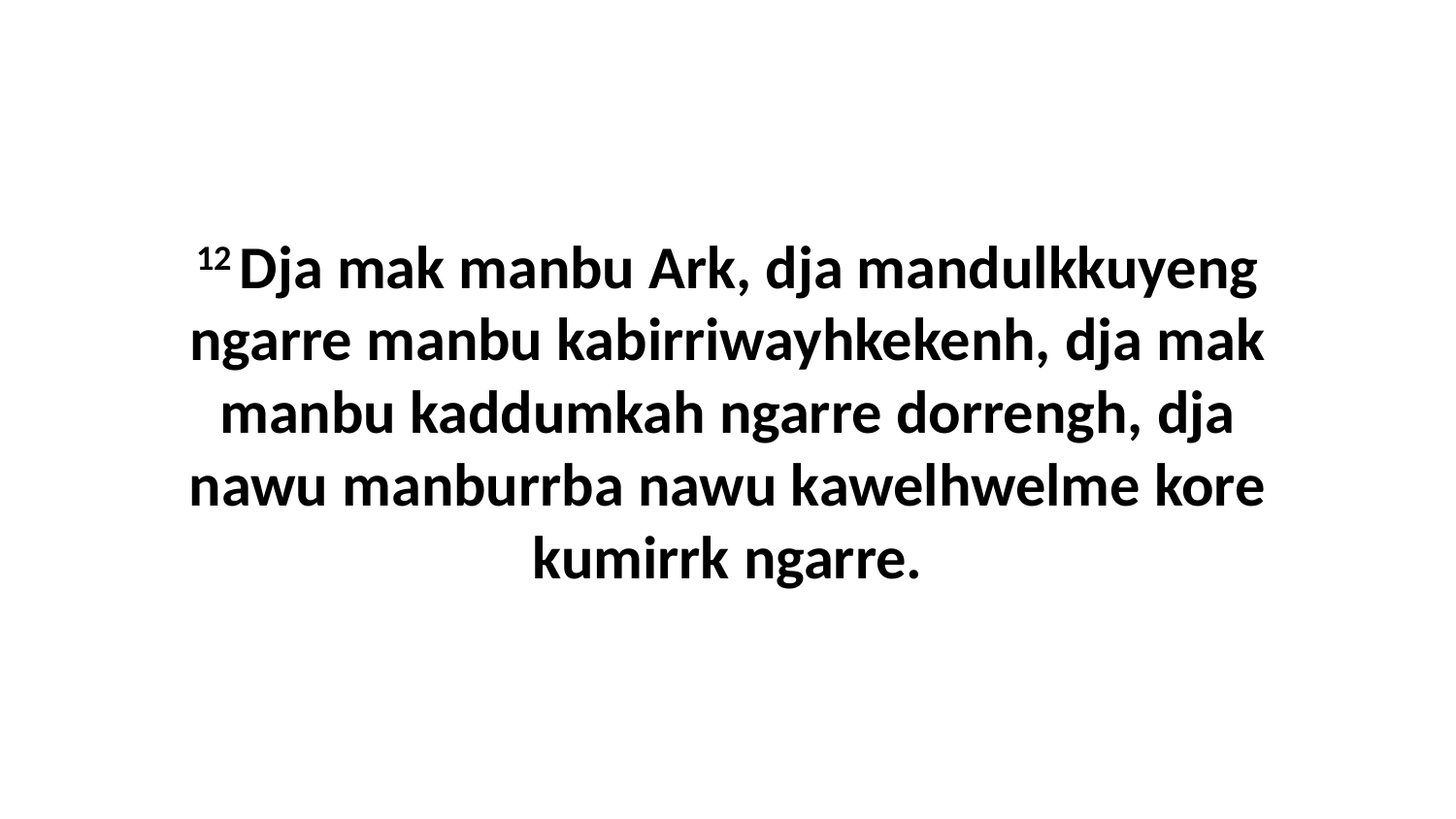

12 Dja mak manbu Ark, dja mandulkkuyeng ngarre manbu kabirriwayhkekenh, dja mak manbu kaddumkah ngarre dorrengh, dja nawu manburrba nawu kawelhwelme kore kumirrk ngarre.